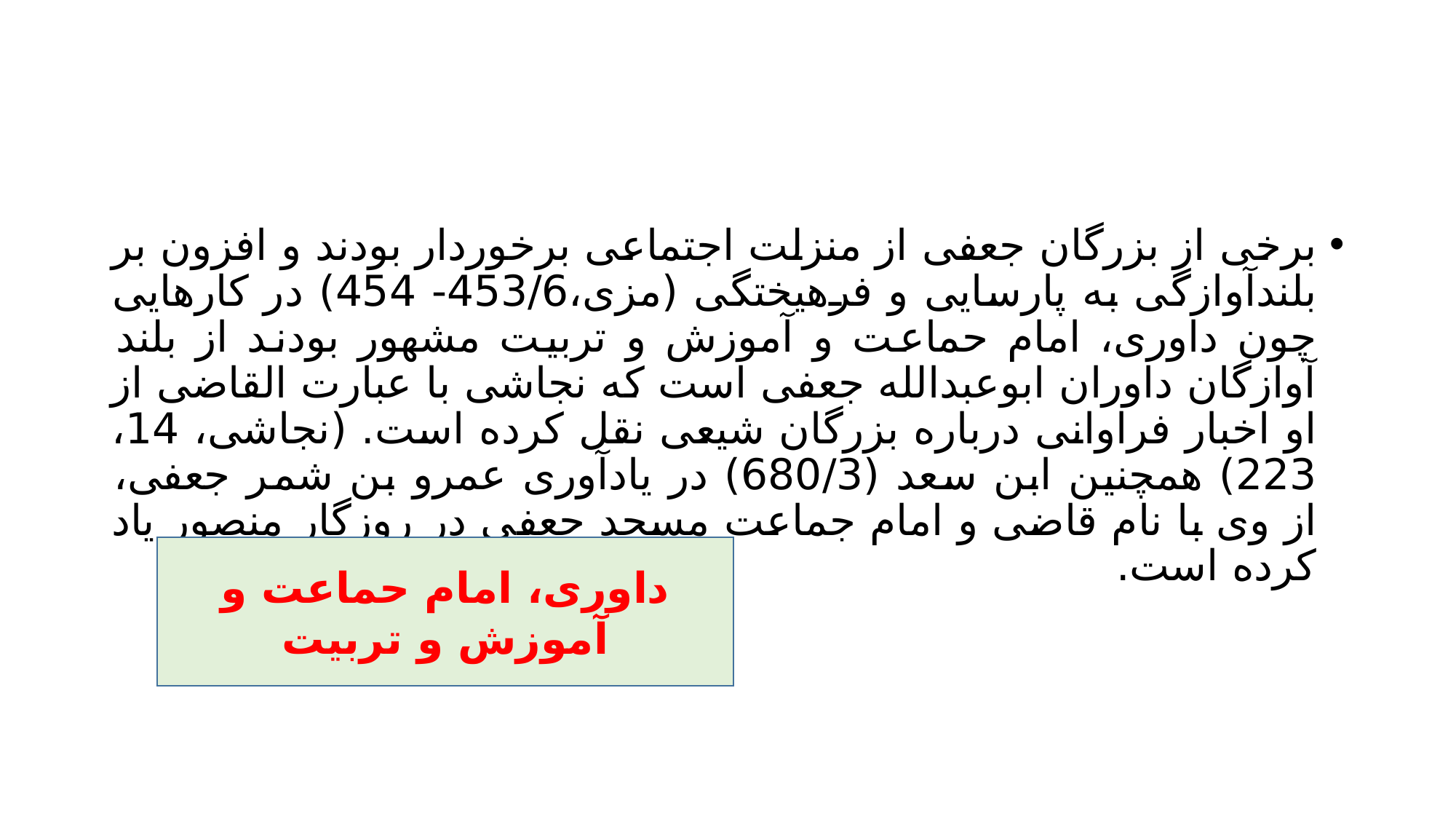

#
برخی از بزرگان جعفی از منزلت اجتماعی برخوردار بودند و افزون بر بلندآوازگی به پارسایی و فرهیختگی (مزی،453/6- 454) در کارهایی چون داوری، امام حماعت و آموزش و تربیت مشهور بودند از بلند آوازگان داوران ابوعبدالله جعفی است که نجاشی با عبارت القاضی از او اخبار فراوانی درباره بزرگان شیعی نقل کرده است. (نجاشی، 14، 223) همچنین ابن سعد (680/3) در یادآوری عمرو بن شمر جعفی، از وی با نام قاضی و امام جماعت مسجد جعفی در روزگار منصور یاد کرده است.
داوری، امام حماعت و آموزش و تربیت